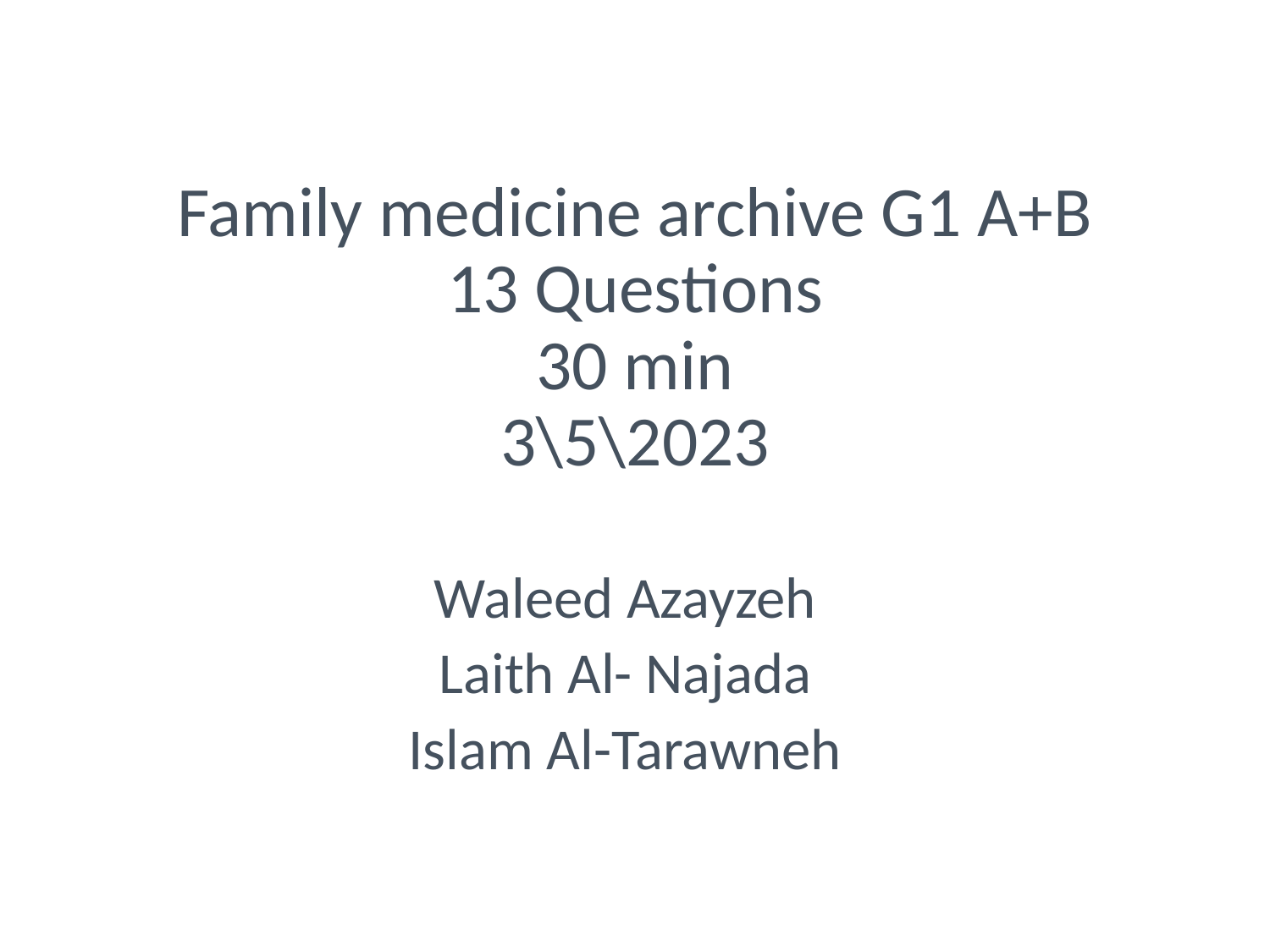

# Family medicine archive G1 A+B 13 Questions 30 min 3\5\2023
Waleed Azayzeh
Laith Al- Najada
Islam Al-Tarawneh